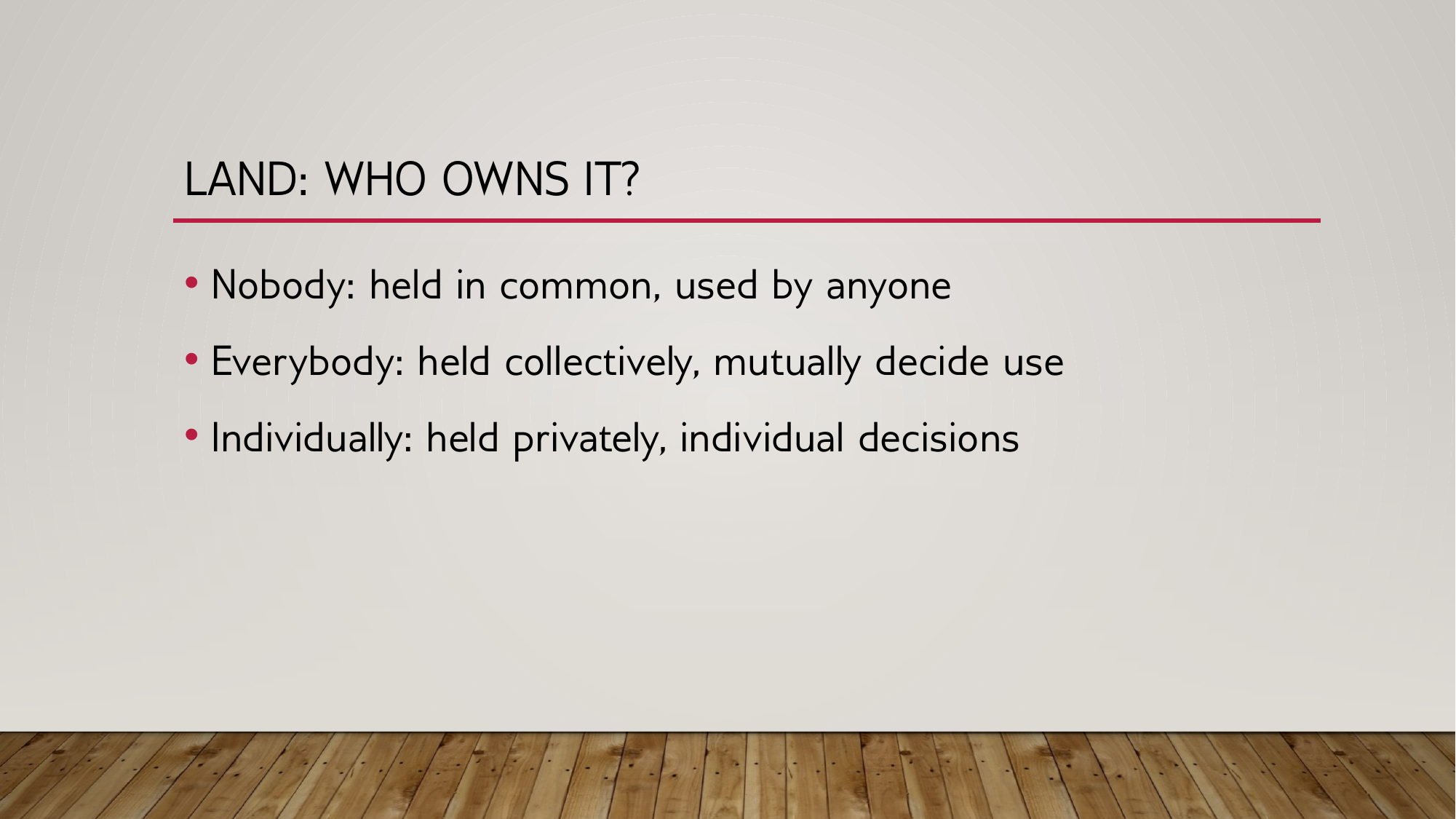

# Land: Who owns it?
Nobody: held in common, used by anyone
Everybody: held collectively, mutually decide use
Individually: held privately, individual decisions